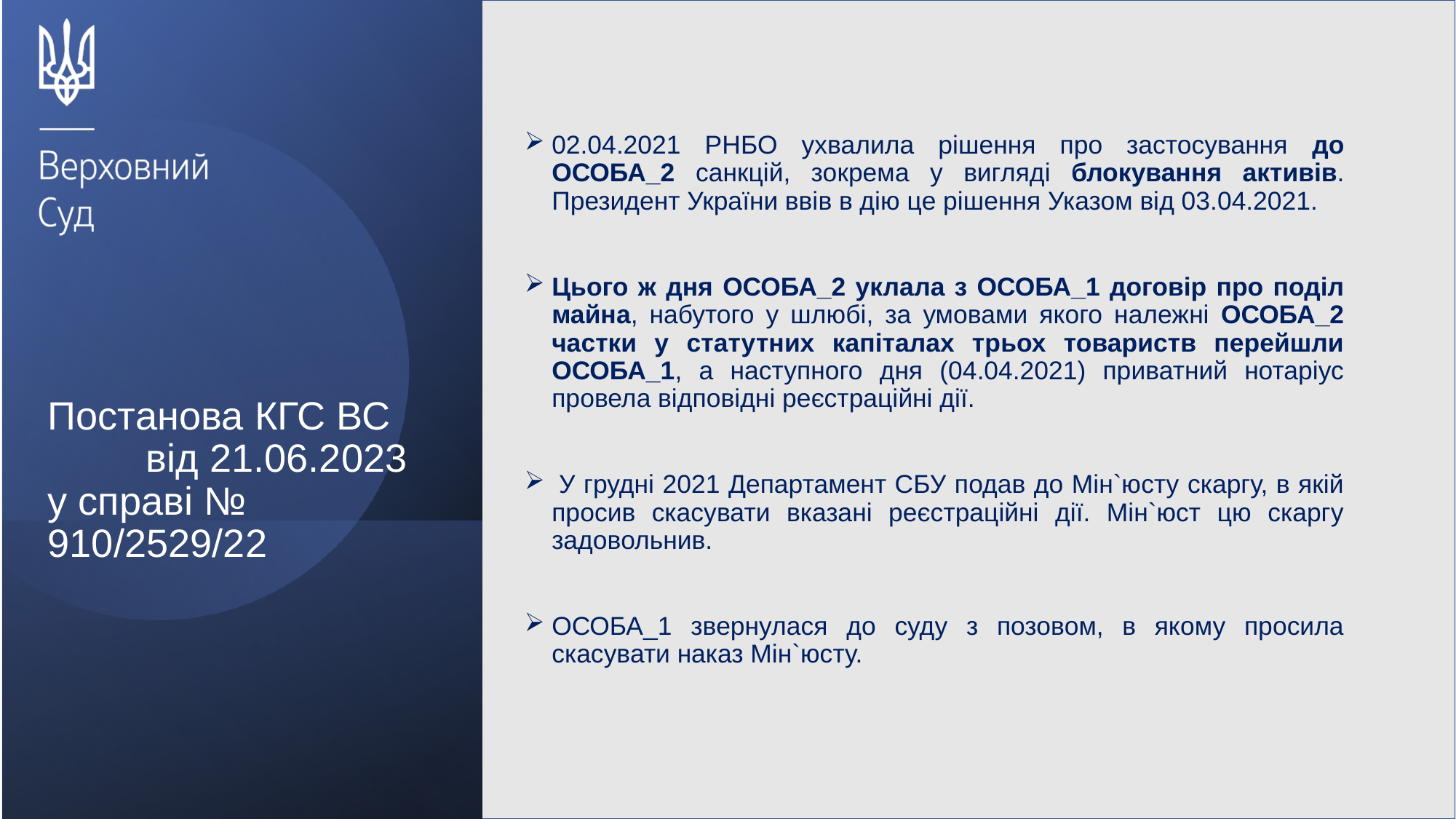

02.04.2021 РНБО ухвалила рішення про застосування до ОСОБА_2 санкцій, зокрема у вигляді блокування активів. Президент України ввів в дію це рішення Указом від 03.04.2021.

Цього ж дня ОСОБА_2 уклала з ОСОБА_1 договір про поділ майна, набутого у шлюбі, за умовами якого належні ОСОБА_2 частки у статутних капіталах трьох товариств перейшли ОСОБА_1, а наступного дня (04.04.2021) приватний нотаріус провела відповідні реєстраційні дії.

 У грудні 2021 Департамент СБУ подав до Мін`юсту скаргу, в якій просив скасувати вказані реєстраційні дії. Мін`юст цю скаргу задовольнив.

ОСОБА_1 звернулася до суду з позовом, в якому просила скасувати наказ Мін`юсту.

# Постанова КГС ВС             від 21.06.2023 у справі № 910/2529/22